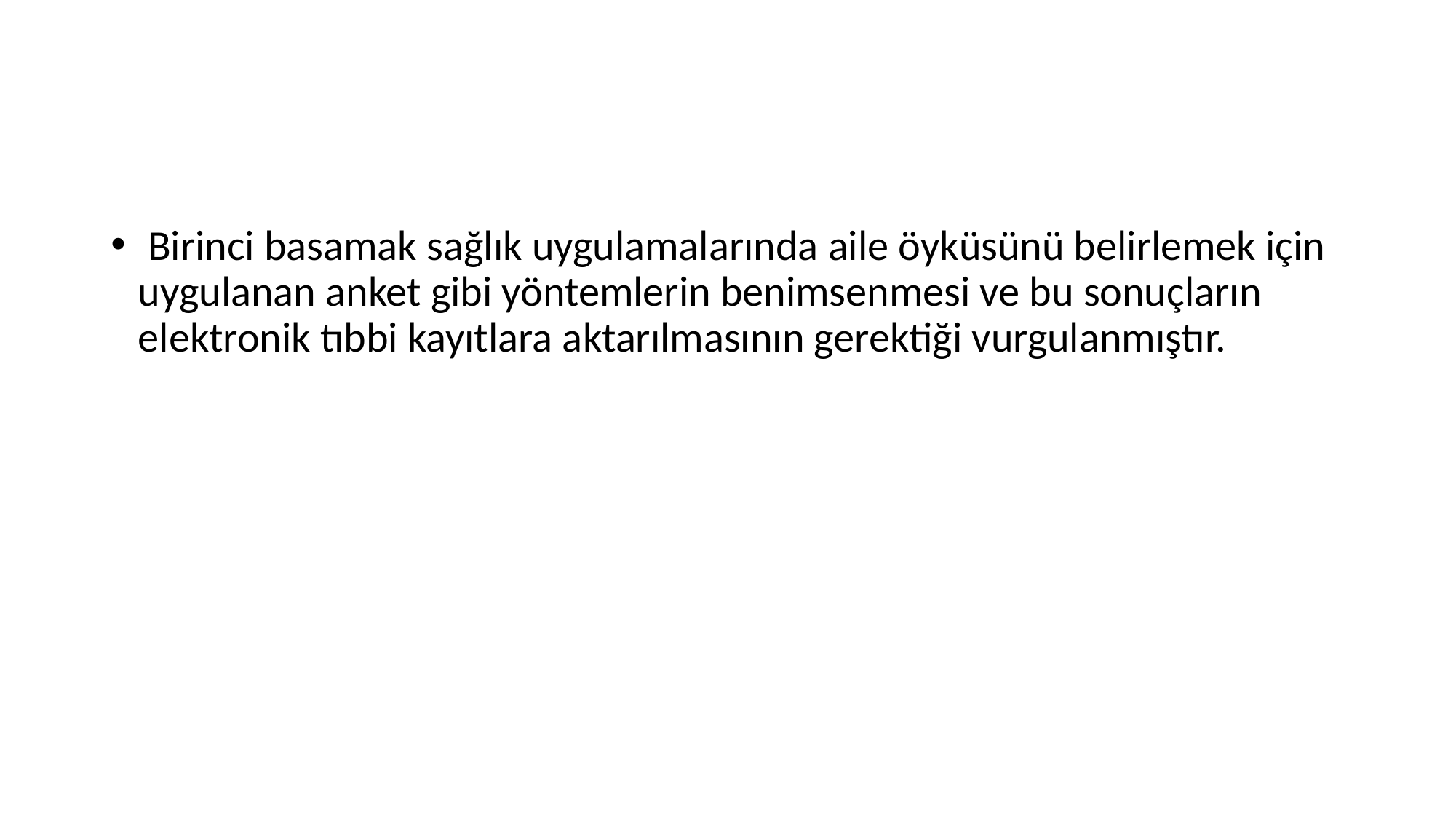

#
 Birinci basamak sağlık uygulamalarında aile öyküsünü belirlemek için uygulanan anket gibi yöntemlerin benimsenmesi ve bu sonuçların elektronik tıbbi kayıtlara aktarılmasının gerektiği vurgulanmıştır.